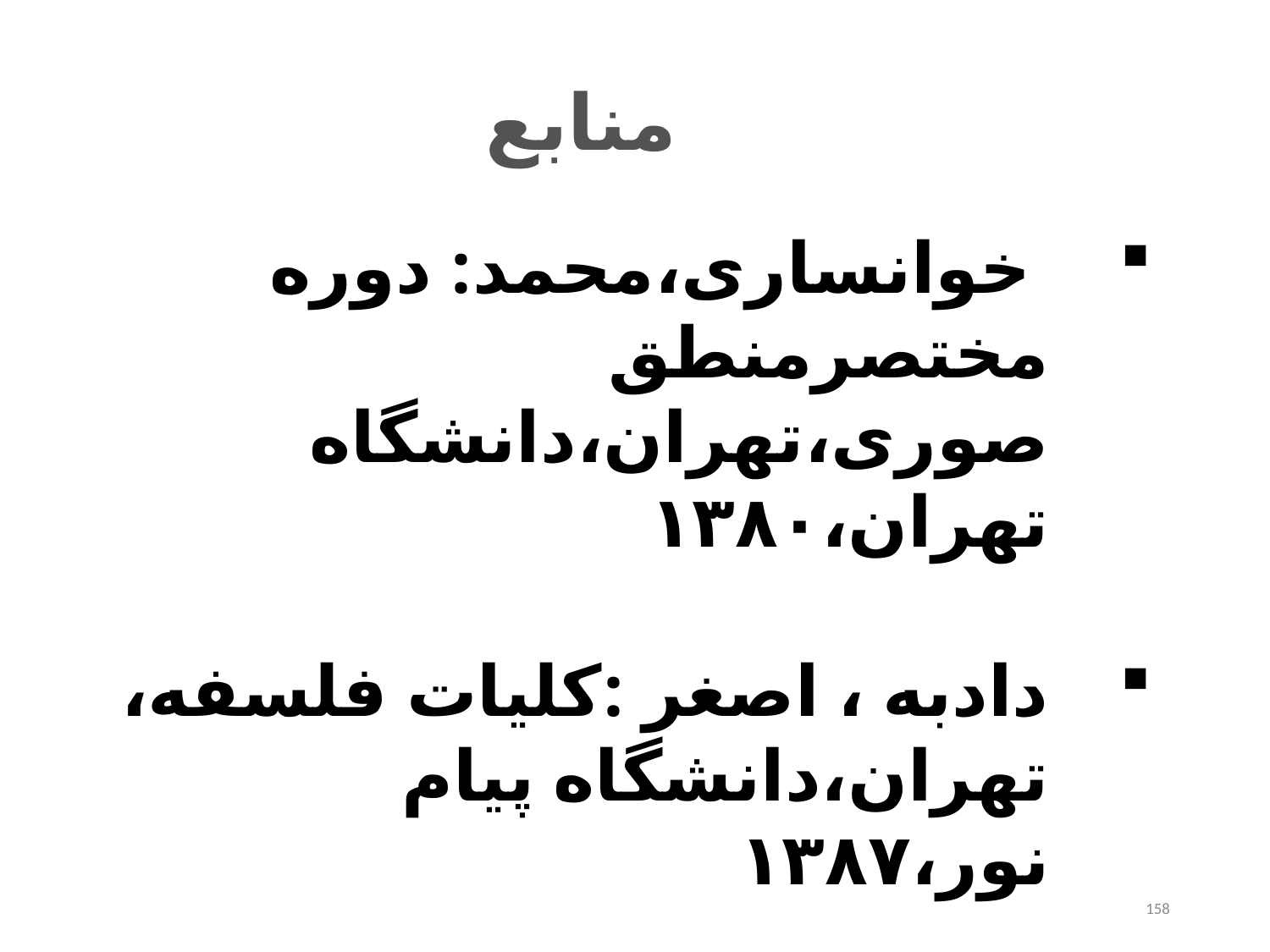

منابع
 خوانساری،محمد: دوره مختصرمنطق صوری،تهران،دانشگاه تهران،۱۳۸۰

دادبه ، اصغر :کلیات فلسفه، تهران،دانشگاه پیام نور،۱۳۸۷

158